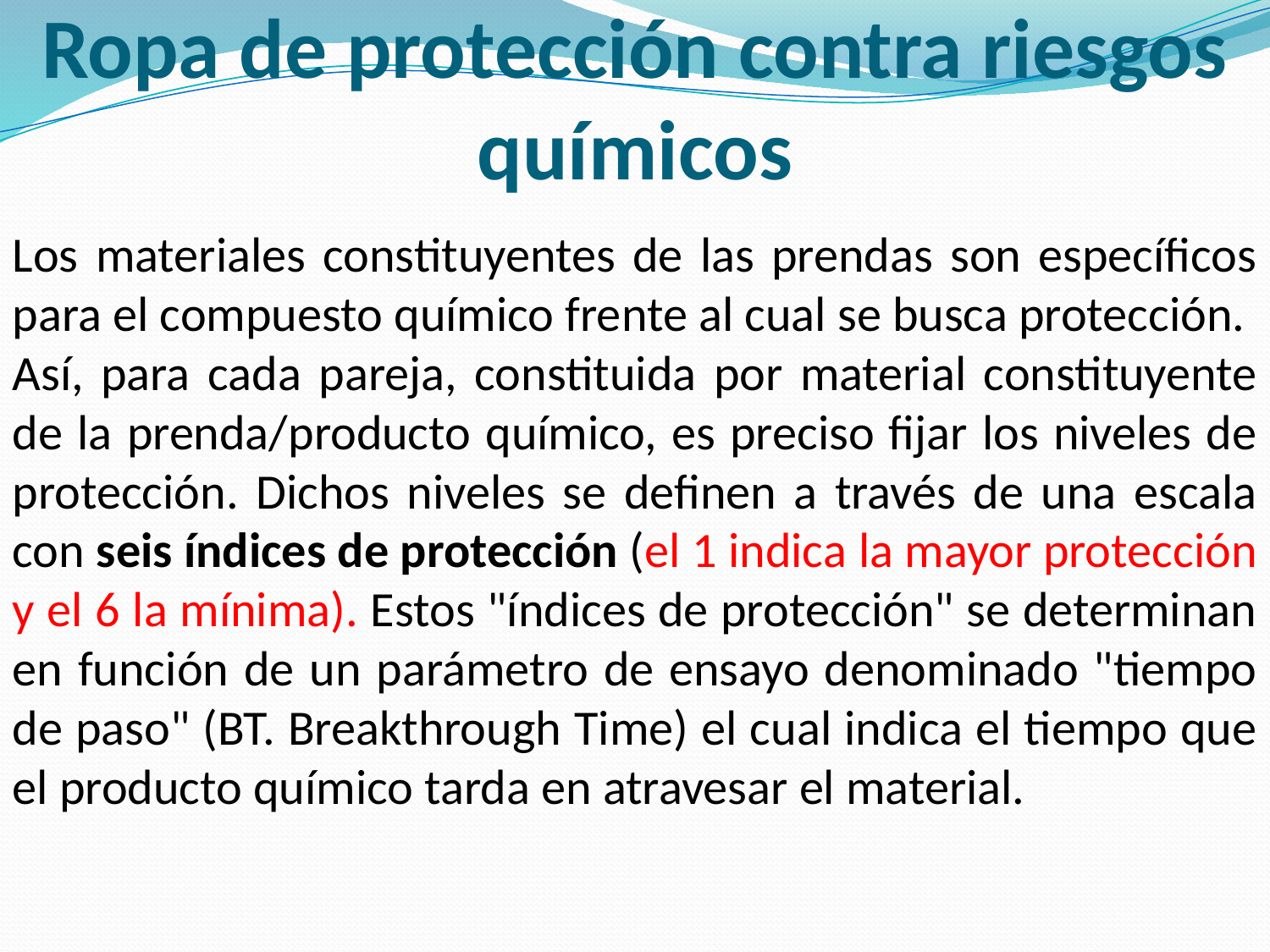

# Ropa de protección contra riesgos químicos
Los materiales constituyentes de las prendas son específicos para el compuesto químico frente al cual se busca protección.
Así, para cada pareja, constituida por material constituyente de la prenda/producto químico, es preciso fijar los niveles de protección. Dichos niveles se definen a través de una escala con seis índices de protección (el 1 indica la mayor protección y el 6 la mínima). Estos "índices de protección" se determinan en función de un parámetro de ensayo denominado "tiempo de paso" (BT. Breakthrough Time) el cual indica el tiempo que el producto químico tarda en atravesar el material.